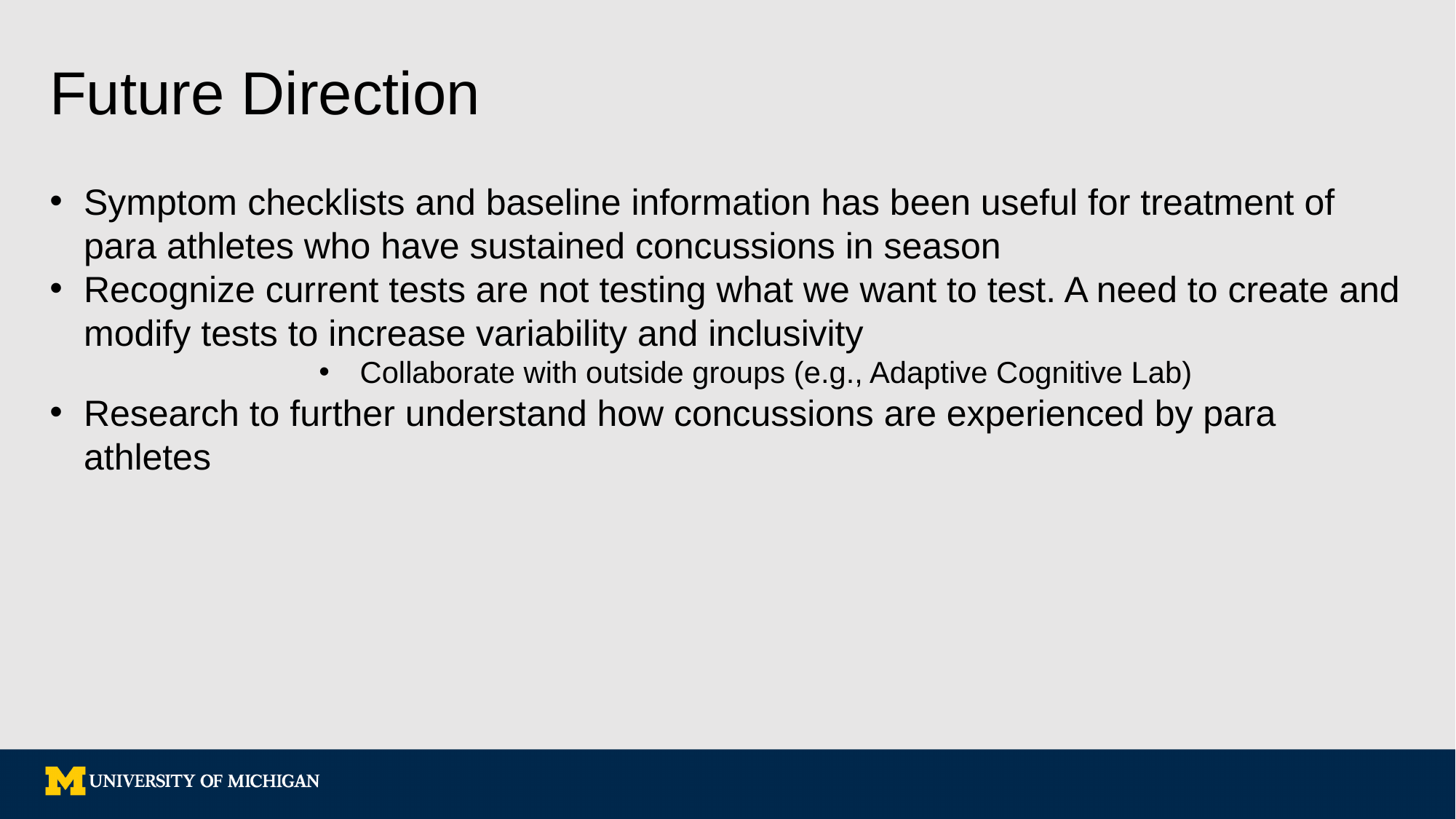

# Future Direction
Symptom checklists and baseline information has been useful for treatment of para athletes who have sustained concussions in season
Recognize current tests are not testing what we want to test. A need to create and modify tests to increase variability and inclusivity
Collaborate with outside groups (e.g., Adaptive Cognitive Lab)
Research to further understand how concussions are experienced by para athletes